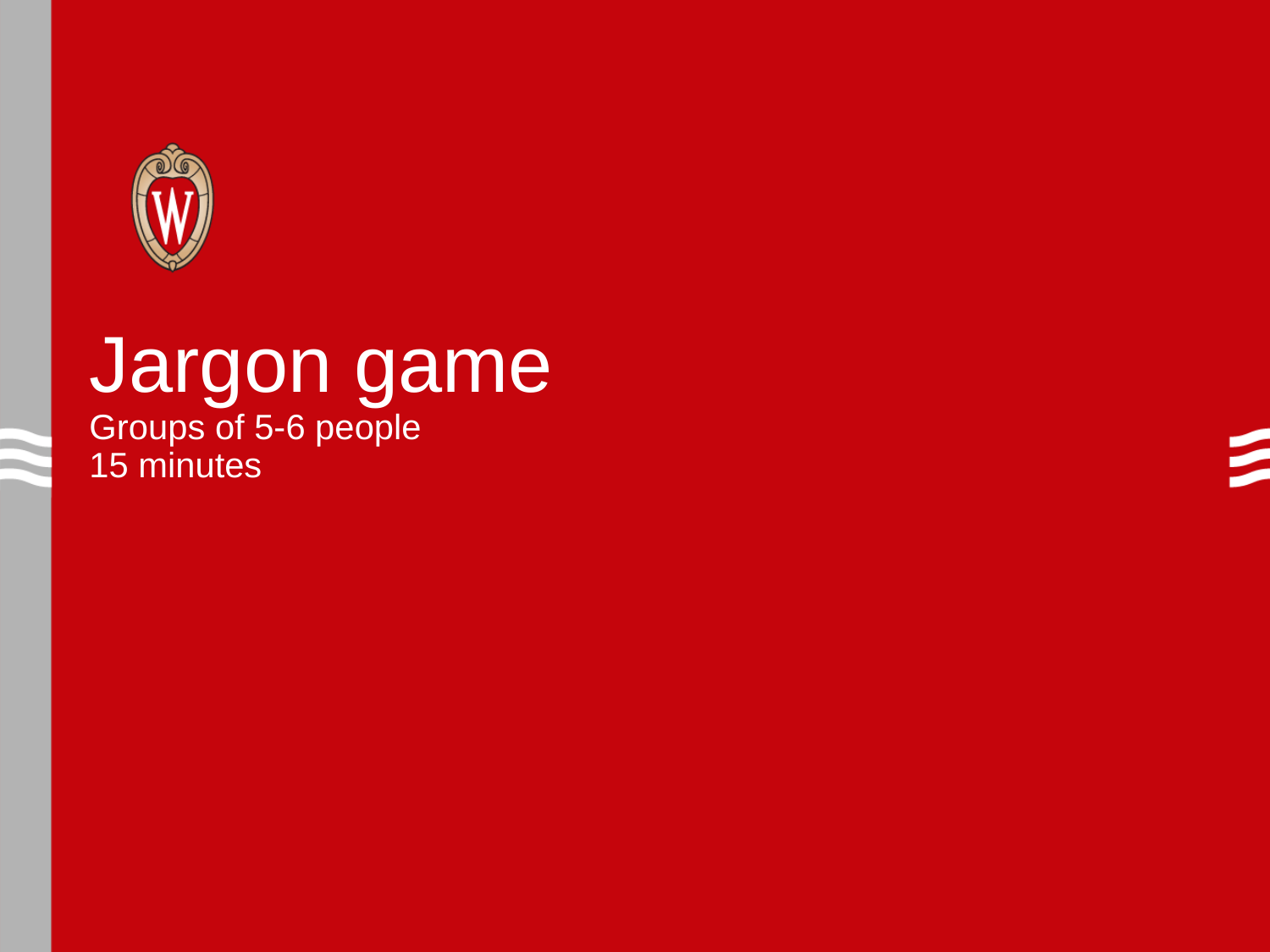

# Jargon game Groups of 5-6 people 15 minutes